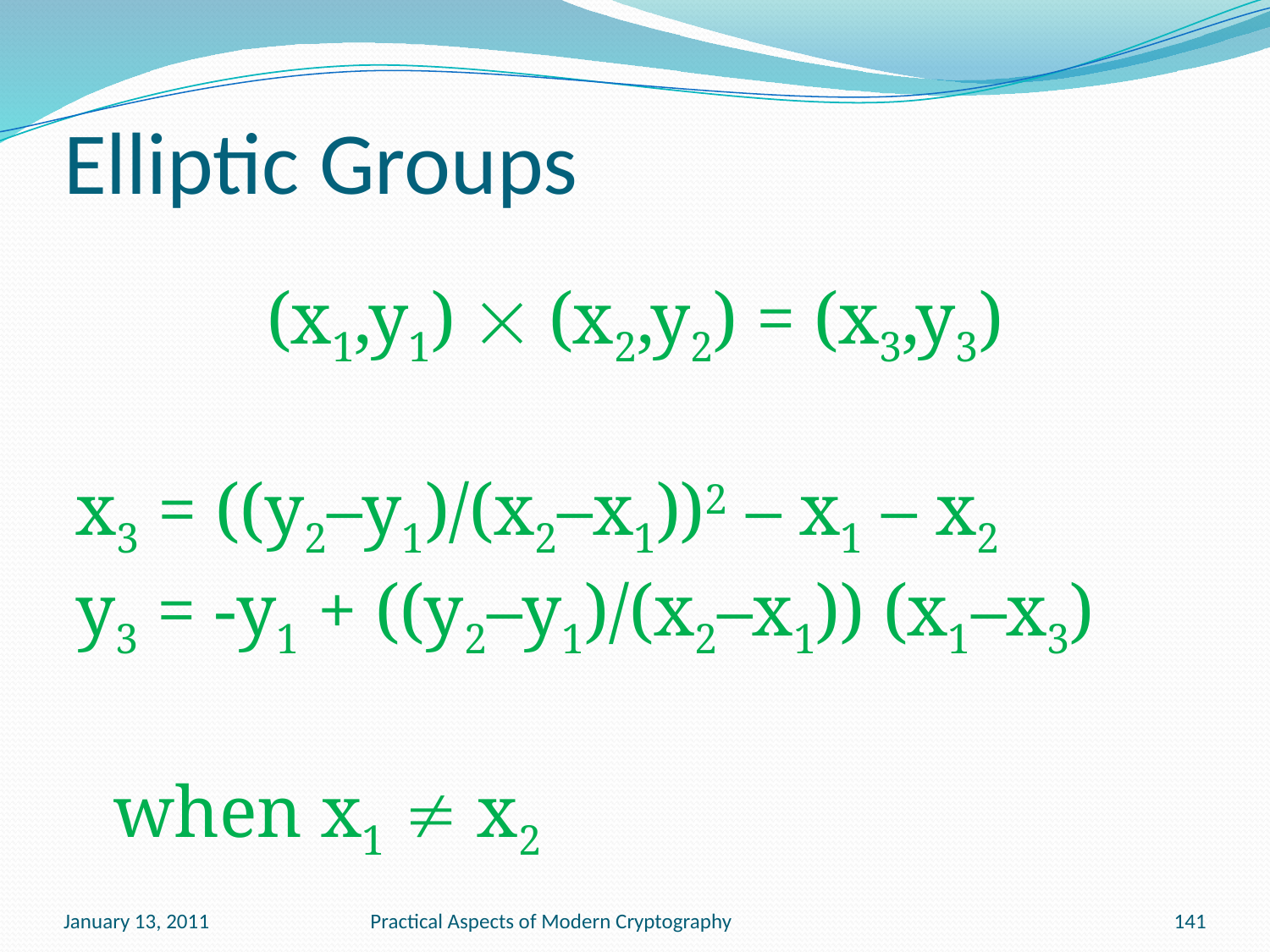

# Elliptic Groups
(x1,y1) × (x2,y2) = (x3,y3)

x3 = ((y2–y1)/(x2–x1))2 – x1 – x2
y3 = -y1 + ((y2–y1)/(x2–x1)) (x1–x3)

	when x1 ≠ x2
January 13, 2011
Practical Aspects of Modern Cryptography
141